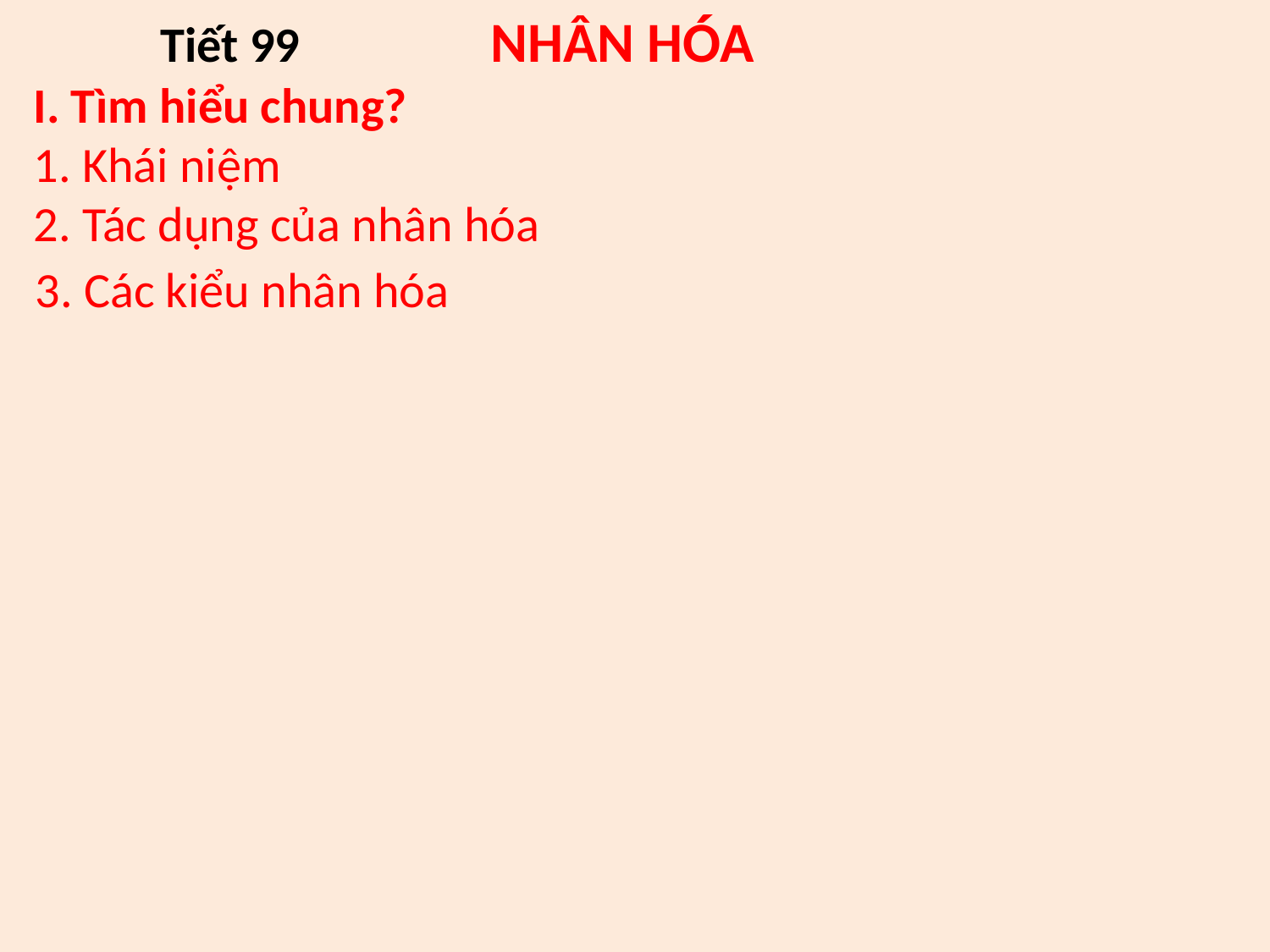

Tiết 99                 NHÂN HÓA
I. Tìm hiểu chung?
1. Khái niệm
2. Tác dụng của nhân hóa
3. Các kiểu nhân hóa